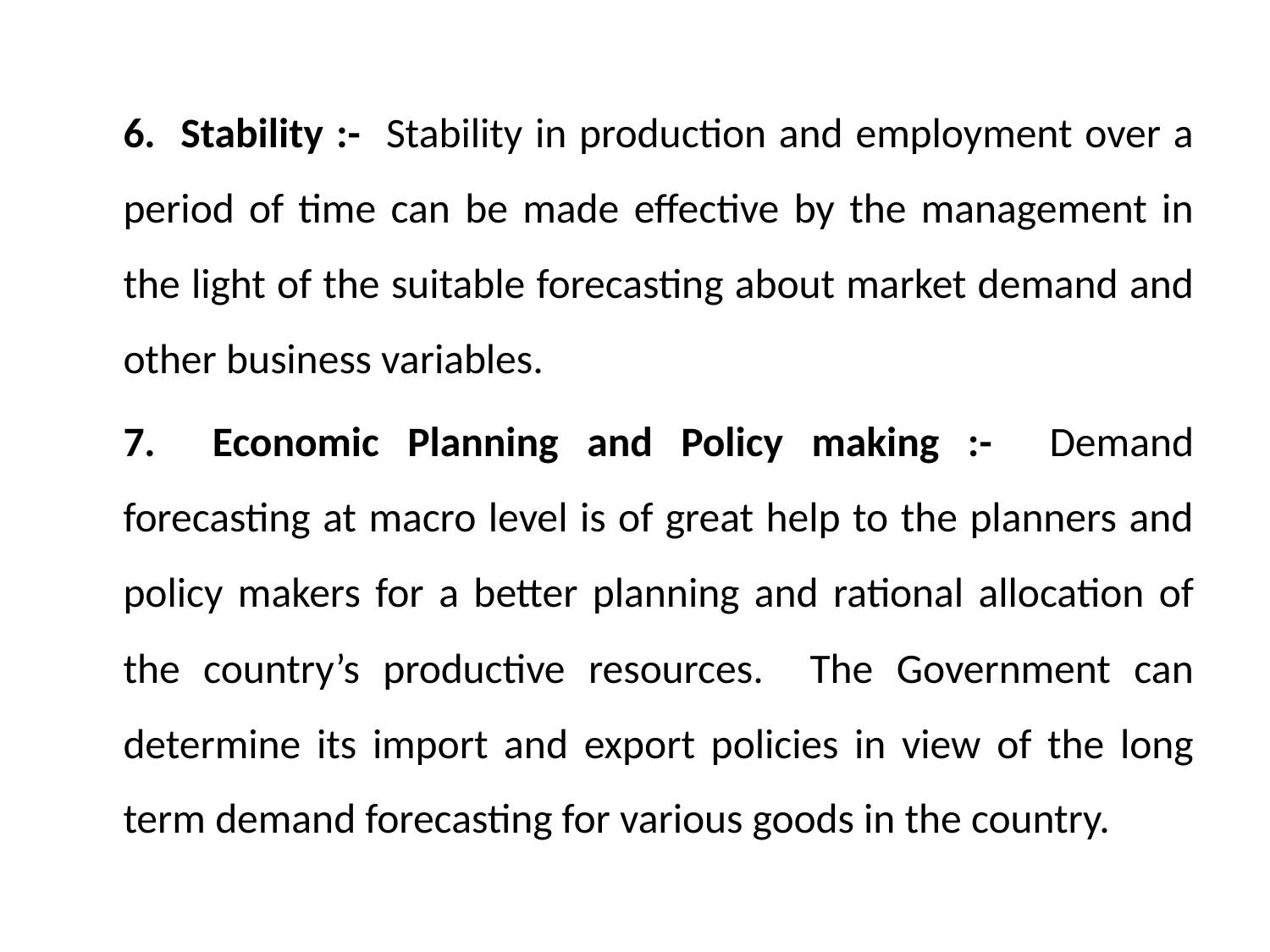

#
	6.  Stability :-  Stability in production and employment over a period of time can be made effective by the management in the light of the suitable forecasting about market demand and other business variables.
	7.  Economic Planning and Policy making :-  Demand forecasting at macro level is of great help to the planners and policy makers for a better planning and rational allocation of the country’s productive resources.  The Government can determine its import and export policies in view of the long term demand forecasting for various goods in the country.